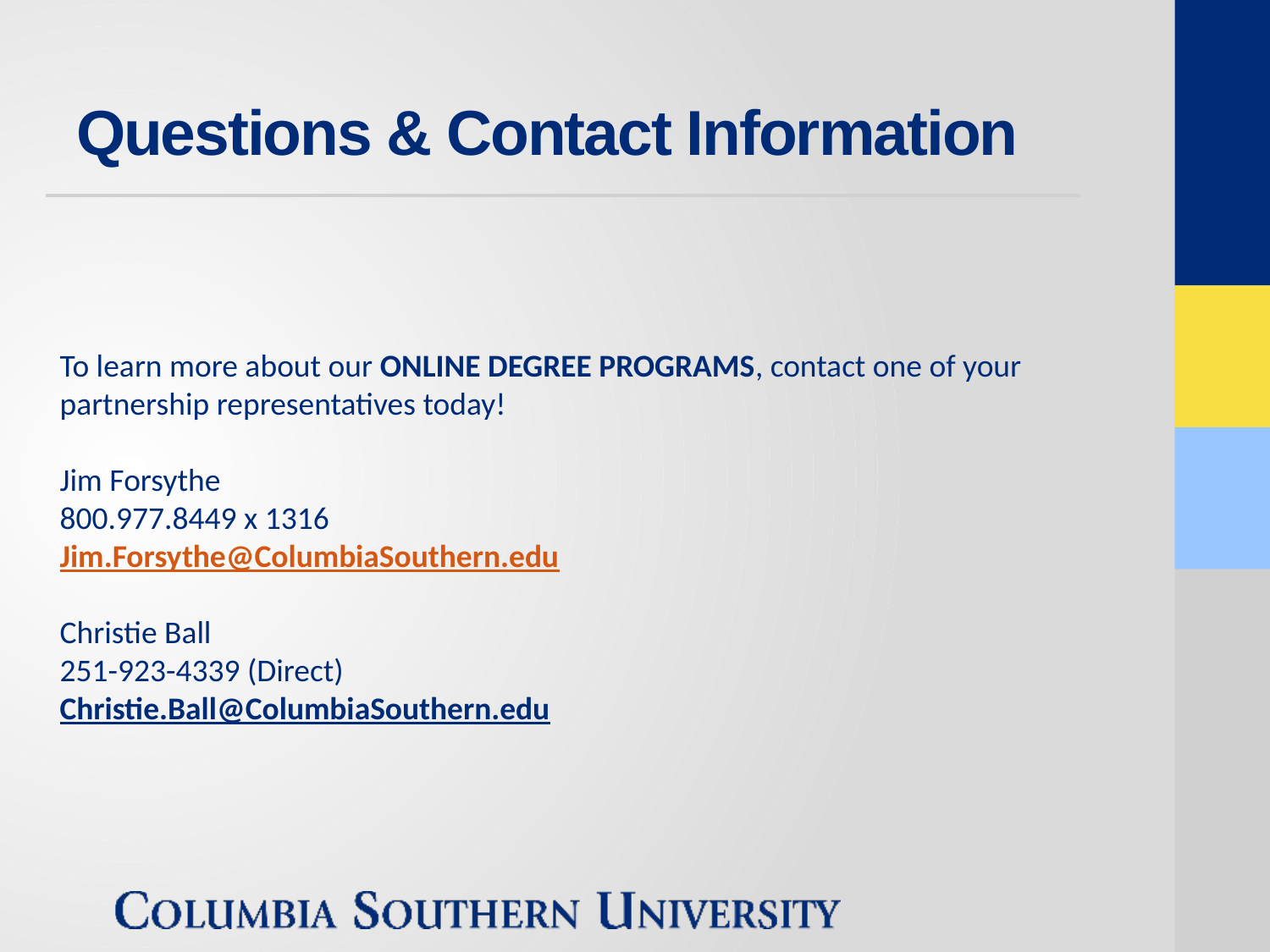

# Questions & Contact Information
To learn more about our ONLINE DEGREE PROGRAMS, contact one of your partnership representatives today!

Jim Forsythe
800.977.8449 x 1316
Jim.Forsythe@ColumbiaSouthern.edu

Christie Ball
251-923-4339 (Direct)
Christie.Ball@ColumbiaSouthern.edu